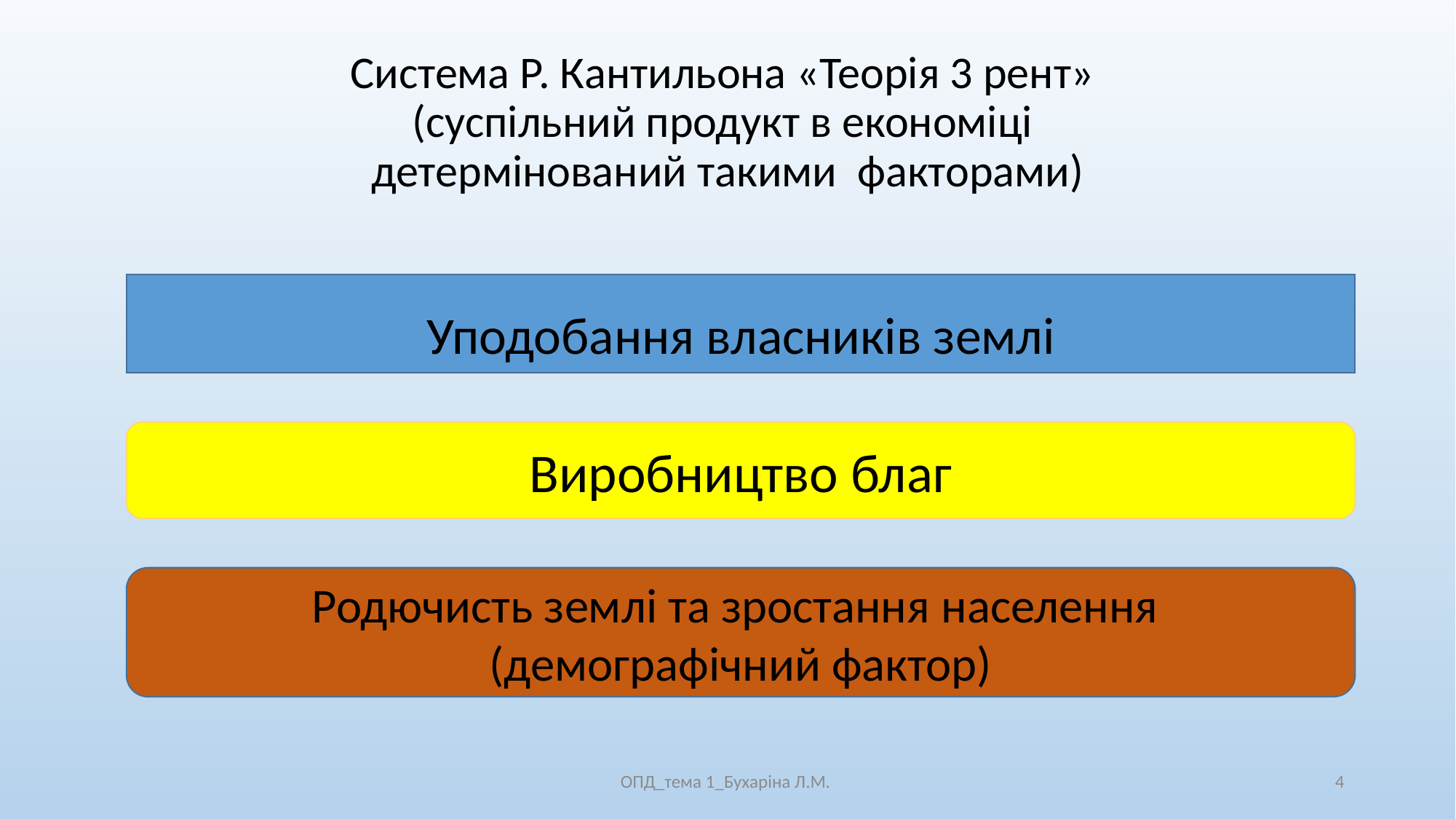

# Система Р. Кантильона «Теорія 3 рент» (суспільний продукт в економіці детермінований такими  факторами)

Уподобання власників землі

Виробництво благ
Родючисть землі та зростання населення
(демографічний фактор)
ОПД_тема 1_Бухаріна Л.М.
4